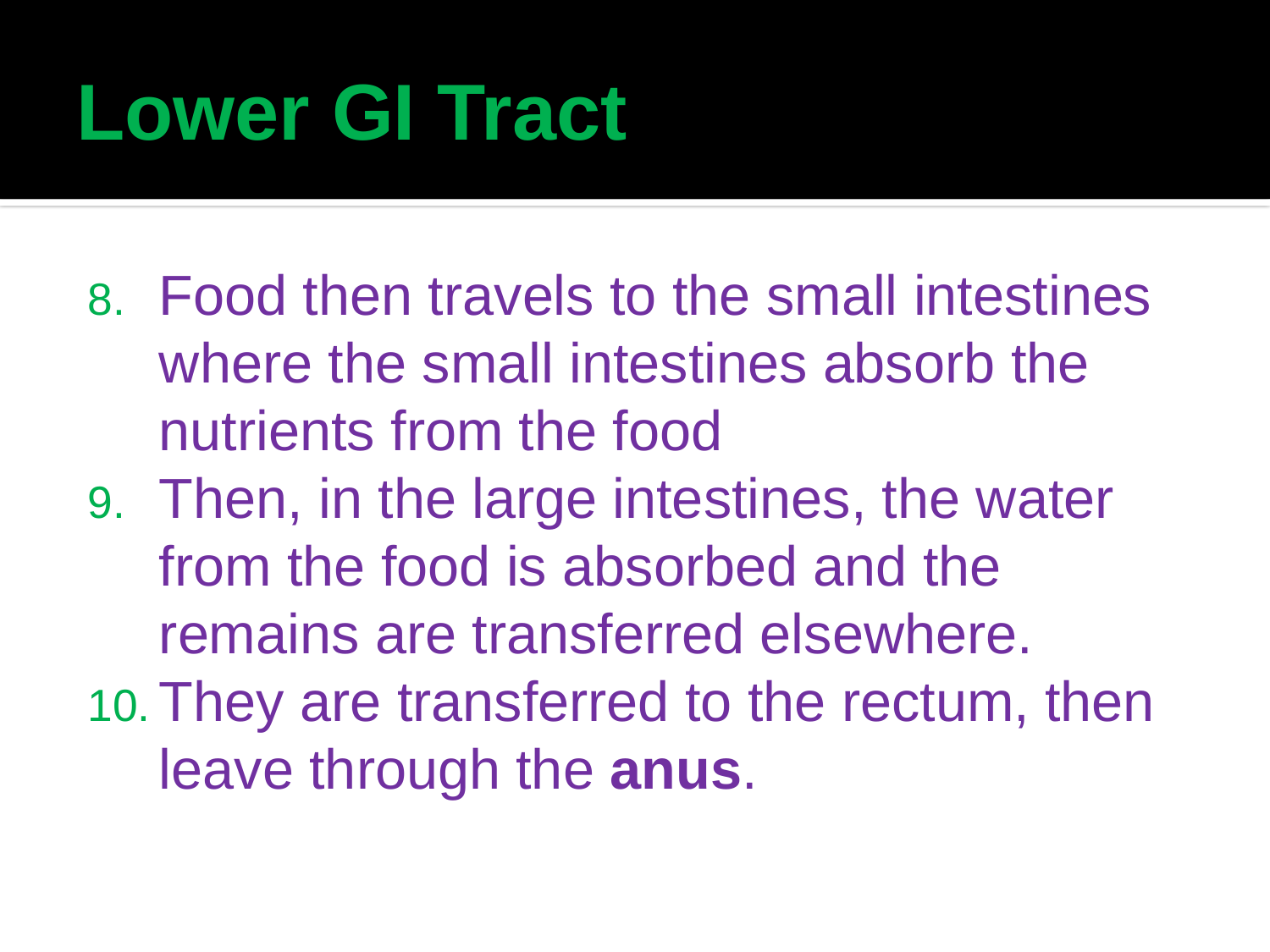

# Lower GI Tract
Food then travels to the small intestines where the small intestines absorb the nutrients from the food
Then, in the large intestines, the water from the food is absorbed and the  remains are transferred elsewhere.
They are transferred to the rectum, then leave through the anus.